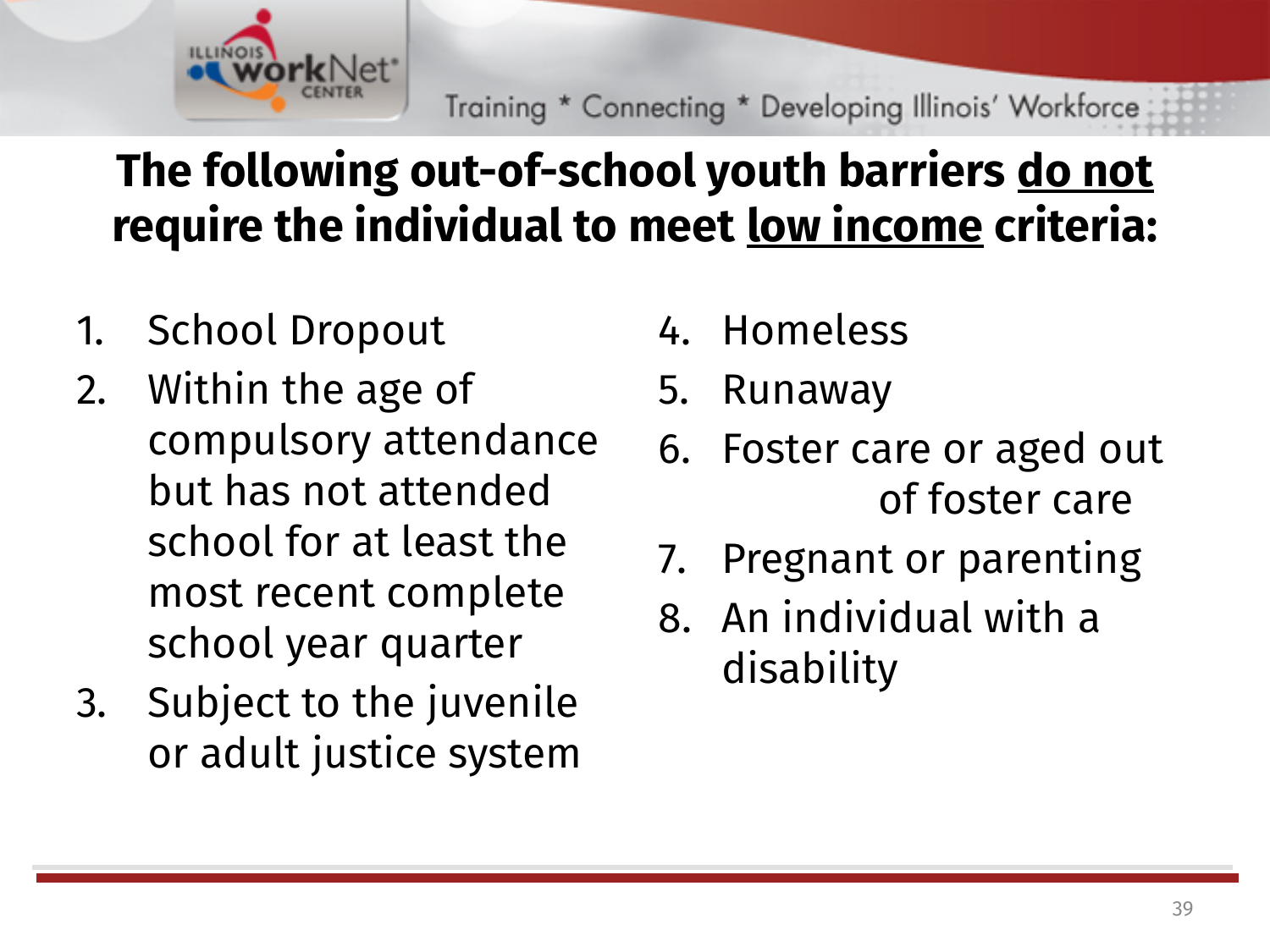

# The following out-of-school youth barriers do not require the individual to meet low income criteria:
School Dropout
Within the age of compulsory attendance but has not attended school for at least the most recent complete school year quarter
Subject to the juvenile or adult justice system

Homeless
Runaway
Foster care or aged out                 of foster care
Pregnant or parenting
An individual with a         disability

39